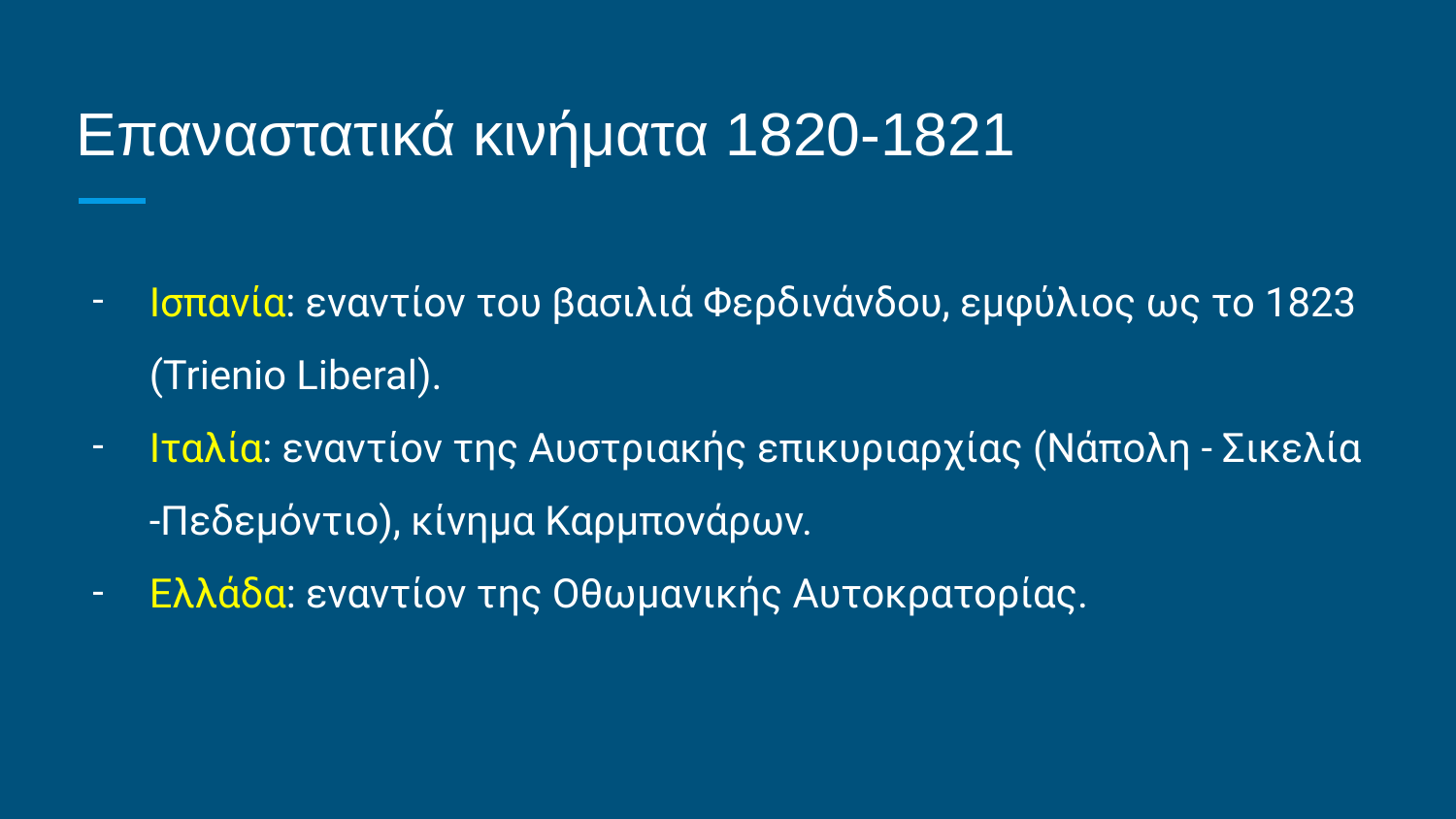

# Επαναστατικά κινήματα 1820-1821
Ισπανία: εναντίον του βασιλιά Φερδινάνδου, εμφύλιος ως το 1823 (Trienio Liberal).
Ιταλία: εναντίον της Αυστριακής επικυριαρχίας (Νάπολη - Σικελία -Πεδεμόντιο), κίνημα Καρμπονάρων.
Ελλάδα: εναντίον της Οθωμανικής Αυτοκρατορίας.